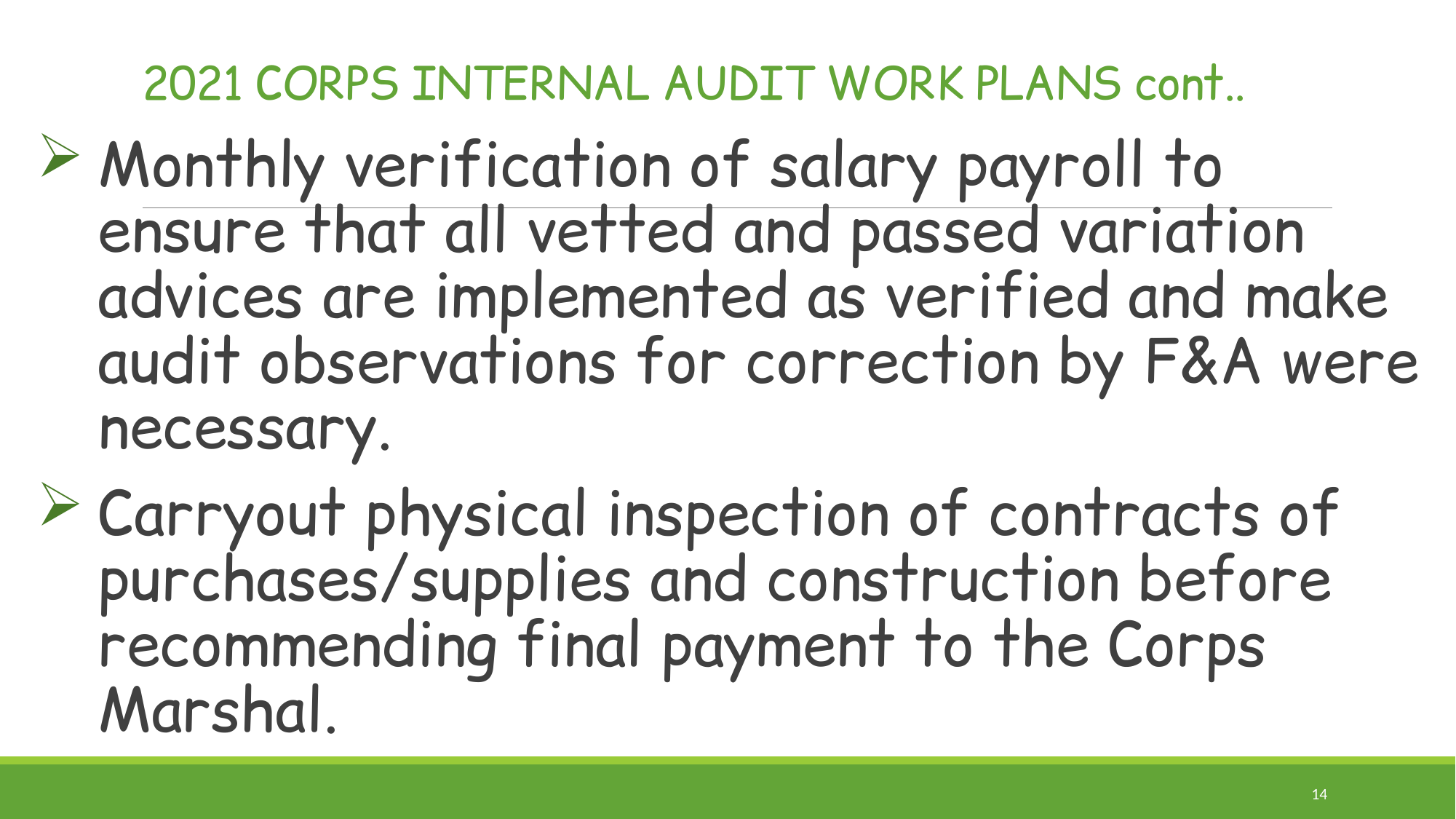

# 2021 CORPS INTERNAL AUDIT WORK PLANS cont..
Monthly verification of salary payroll to ensure that all vetted and passed variation advices are implemented as verified and make audit observations for correction by F&A were necessary.
Carryout physical inspection of contracts of purchases/supplies and construction before recommending final payment to the Corps Marshal.

14